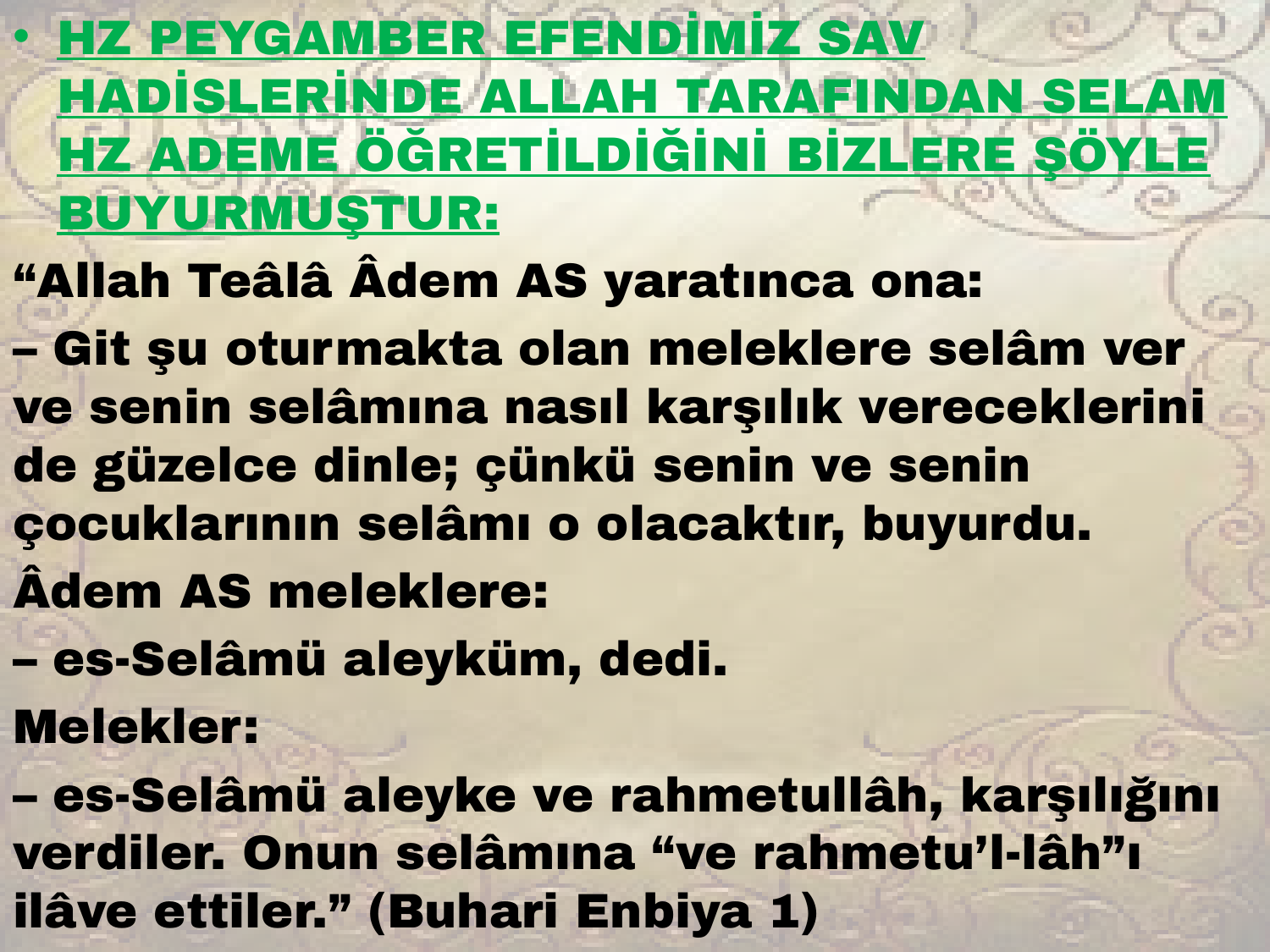

HZ PEYGAMBER EFENDİMİZ SAV HADİSLERİNDE ALLAH TARAFINDAN SELAM HZ ADEME ÖĞRETİLDİĞİNİ BİZLERE ŞÖYLE BUYURMUŞTUR:
“Allah Teâlâ Âdem AS yaratınca ona:
– Git şu oturmakta olan meleklere selâm ver ve senin selâmına nasıl karşılık vereceklerini de güzelce dinle; çünkü senin ve senin çocuklarının selâmı o olacaktır, buyurdu.
Âdem AS meleklere:
– es-Selâmü aleyküm, dedi.
Melekler:
– es-Selâmü aleyke ve rahmetullâh, karşılığını verdiler. Onun selâmına “ve rahmetu’l-lâh”ı ilâve ettiler.” (Buhari Enbiya 1)